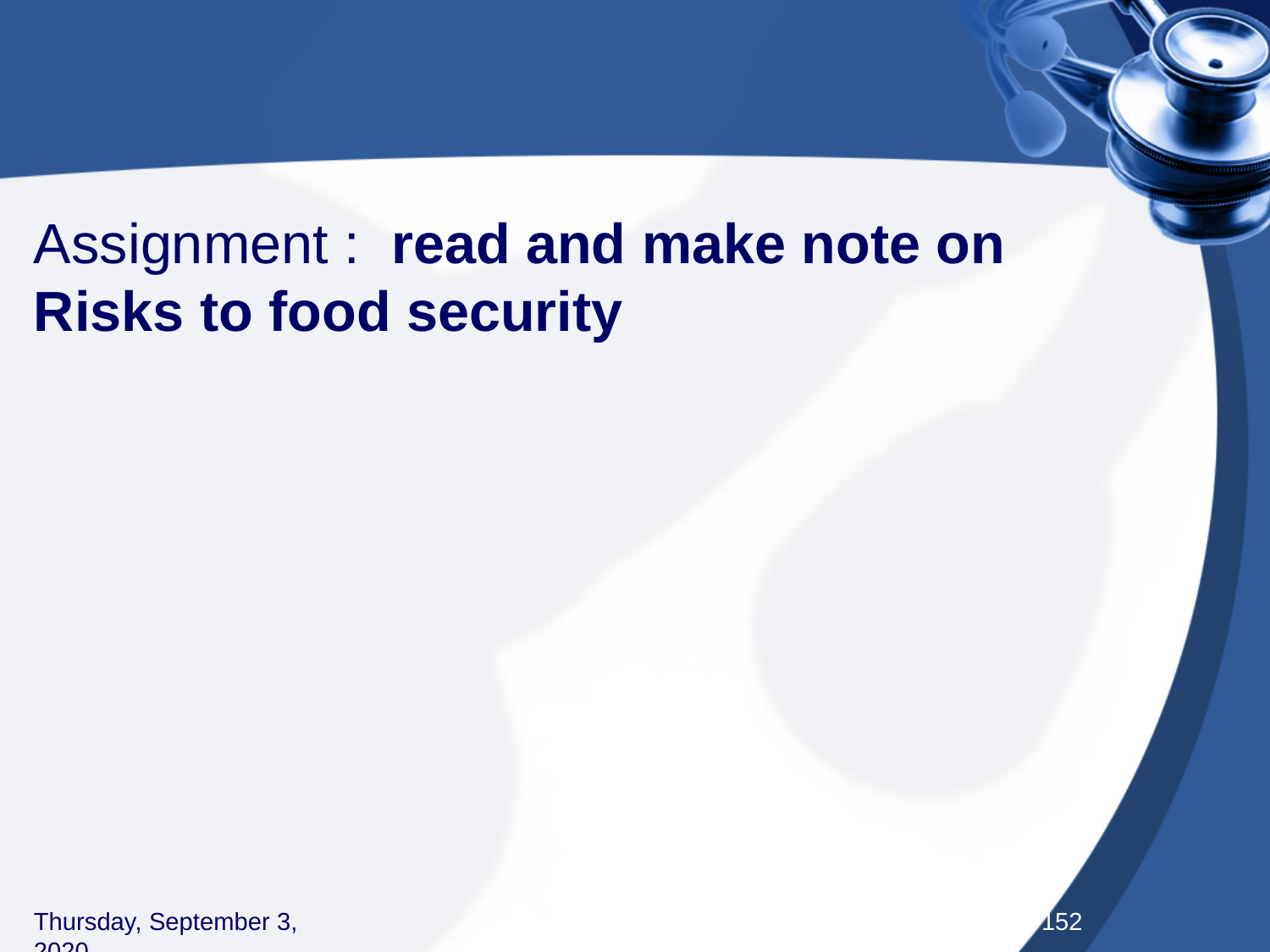

#
Assignment :  read and make note on Risks to food security
Thursday, September 3, 2020

152